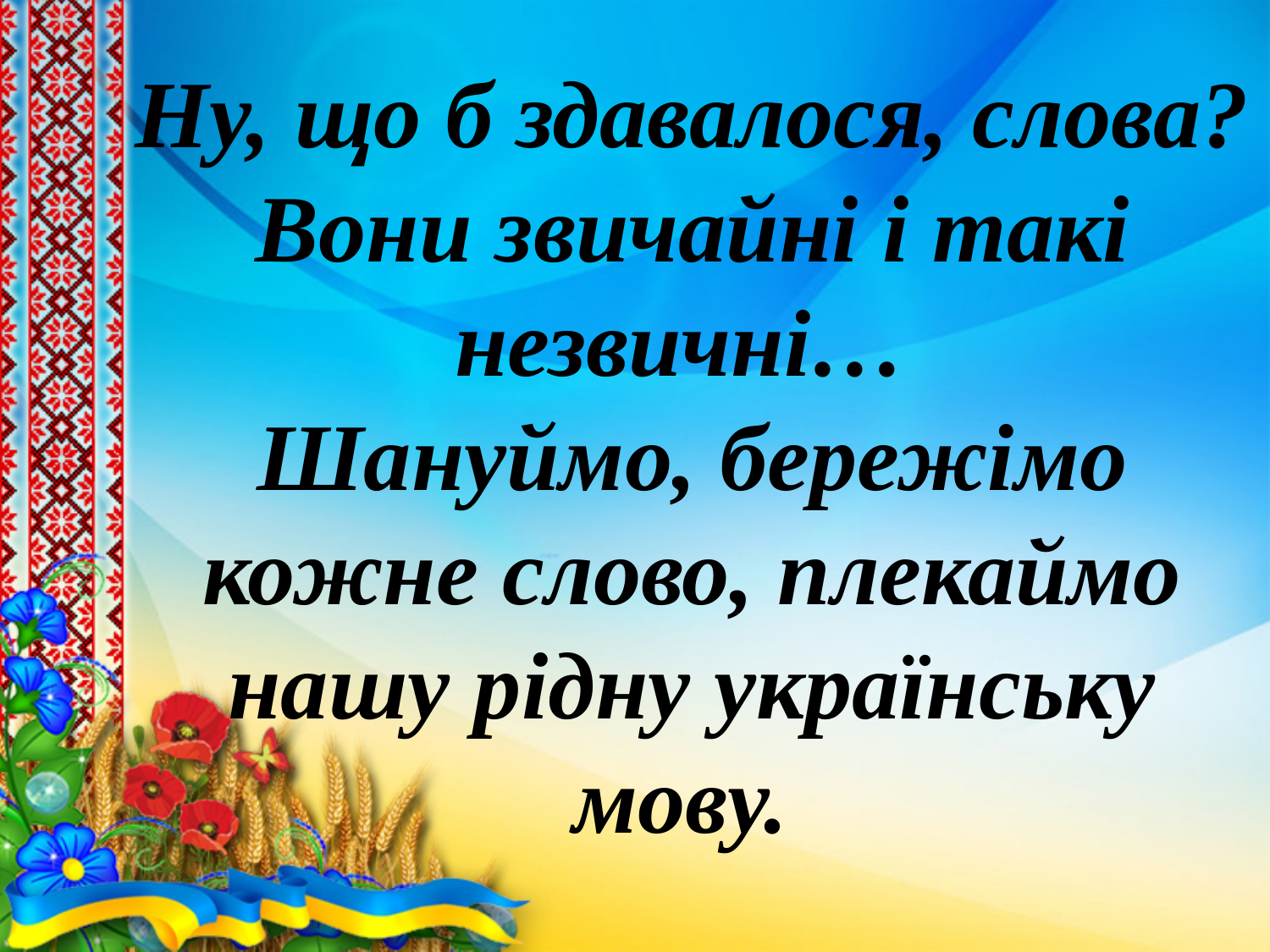

Ну, що б здавалося, слова?
Вони звичайні і такі незвичні…
Шануймо, бережімо кожне слово, плекаймо нашу рідну українську мову.